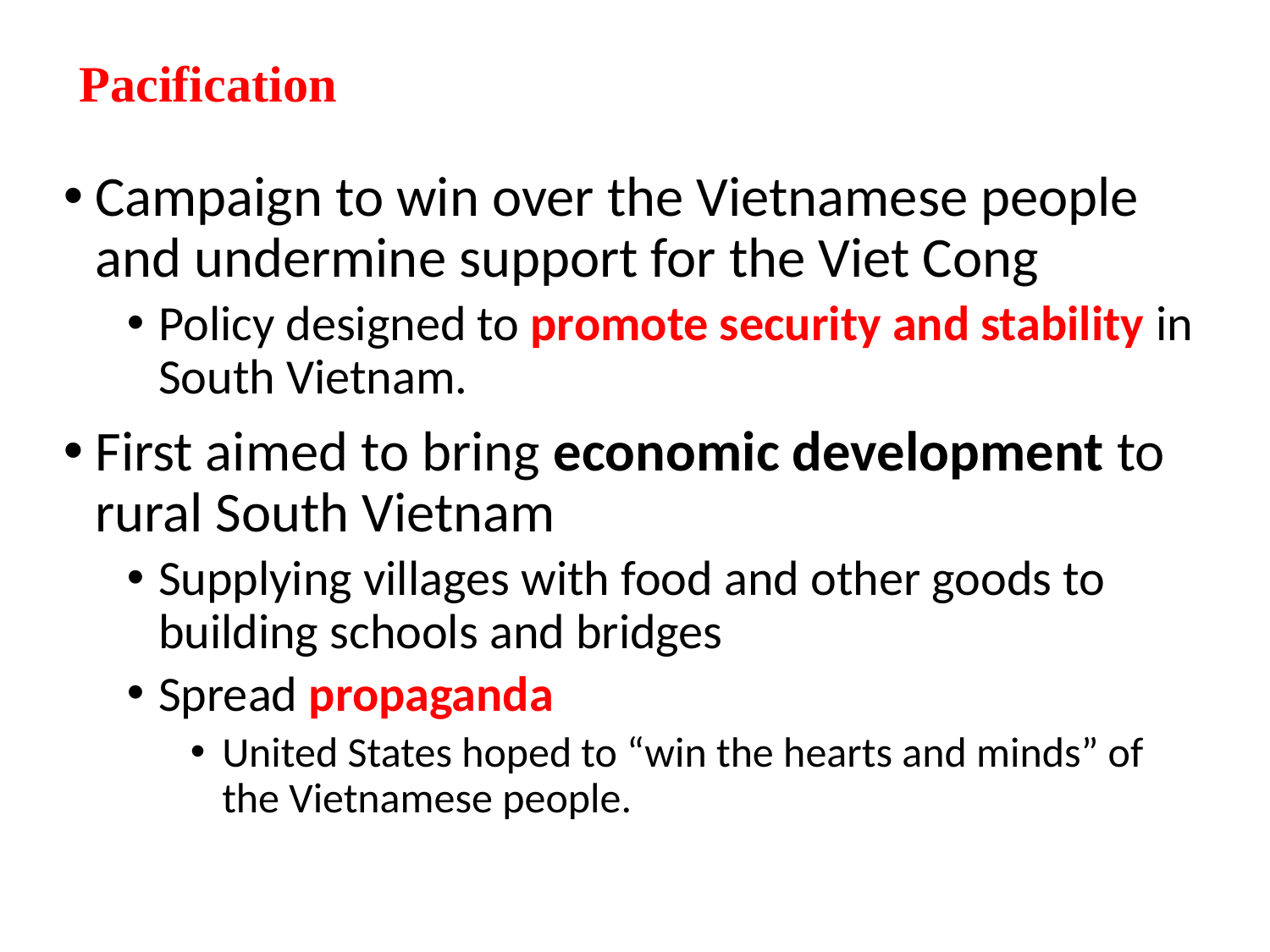

# Pacification
Campaign to win over the Vietnamese people and undermine support for the Viet Cong
Policy designed to promote security and stability in South Vietnam.
First aimed to bring economic development to rural South Vietnam
Supplying villages with food and other goods to building schools and bridges
Spread propaganda
United States hoped to “win the hearts and minds” of the Vietnamese people.